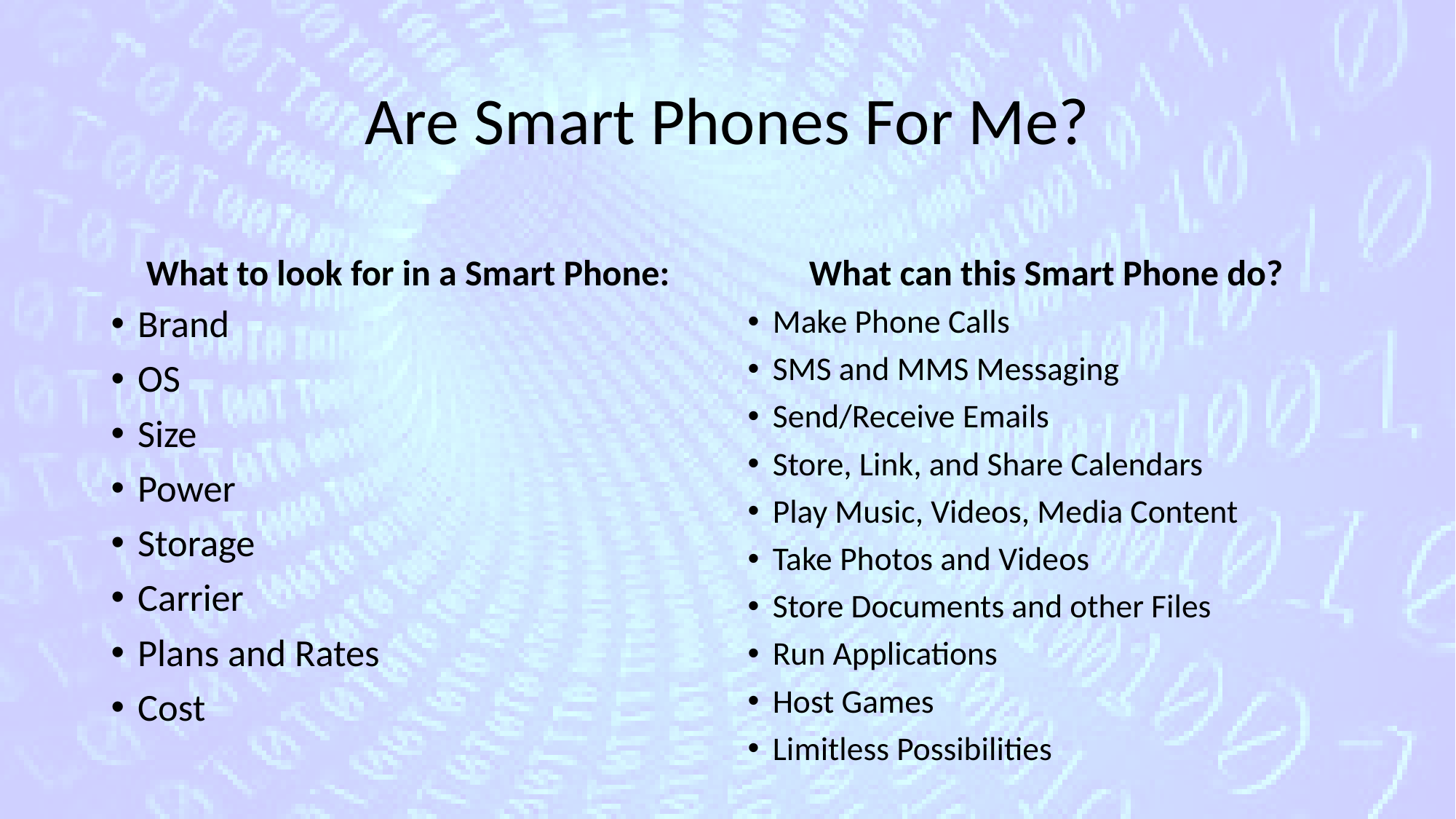

# Are Smart Phones For Me?
What to look for in a Smart Phone:
What can this Smart Phone do?
Brand
OS
Size
Power
Storage
Carrier
Plans and Rates
Cost

Make Phone Calls
SMS and MMS Messaging
Send/Receive Emails
Store, Link, and Share Calendars
Play Music, Videos, Media Content
Take Photos and Videos
Store Documents and other Files
Run Applications
Host Games
Limitless Possibilities